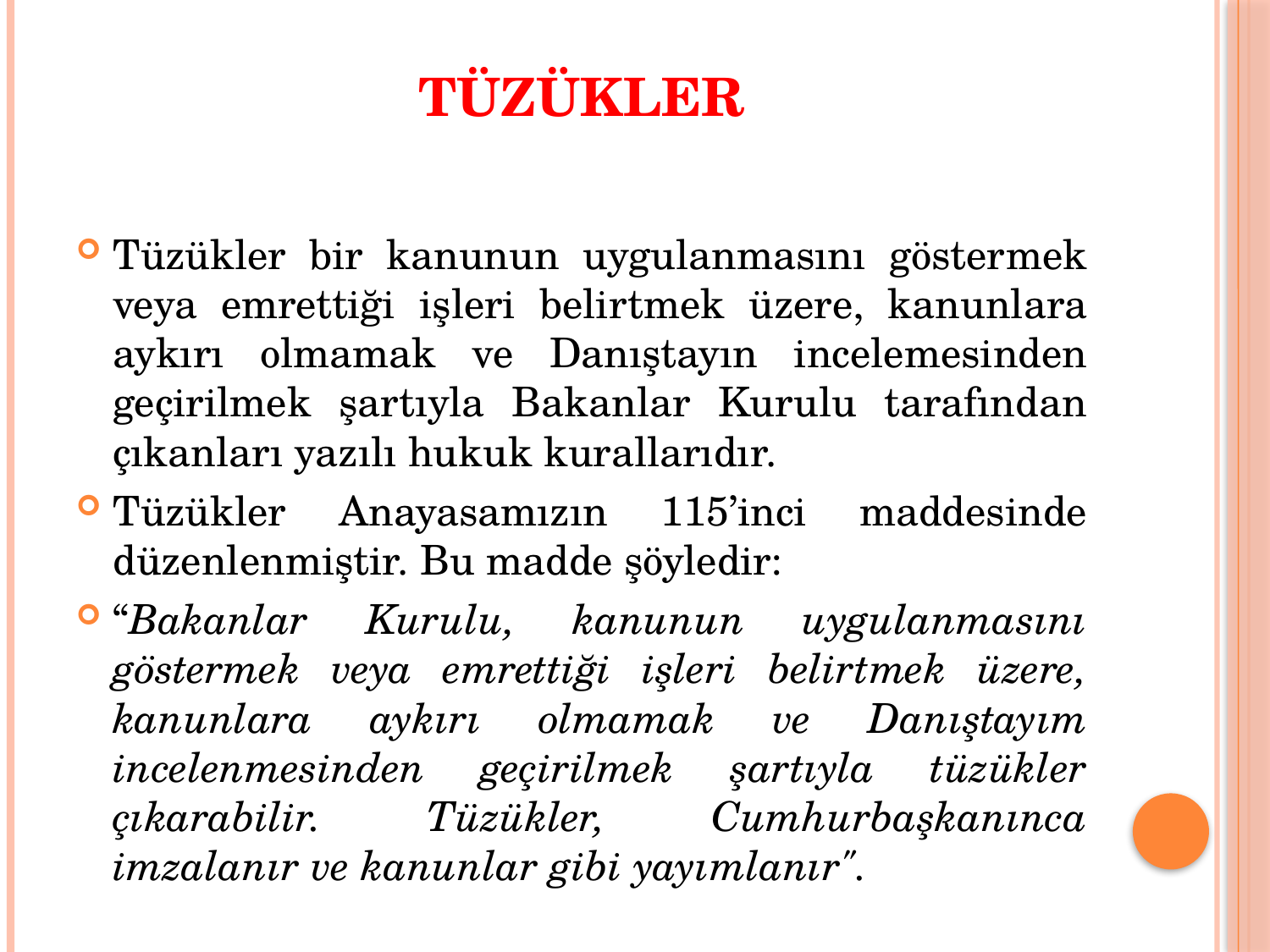

# Tüzükler
Tüzükler bir kanunun uygulanmasını göstermek veya emrettiği işleri belirtmek üzere, kanunlara aykırı olmamak ve Danıştayın incelemesinden geçirilmek şartıyla Bakanlar Kurulu tarafından çıkanları yazılı hukuk kurallarıdır.
Tüzükler Anayasamızın 115’inci maddesinde düzenlenmiştir. Bu madde şöyledir:
“Bakanlar Kurulu, kanunun uygulanmasını göstermek veya emrettiği işleri belirtmek üzere, kanunlara aykırı olmamak ve Danıştayım incelenmesinden geçirilmek şartıyla tüzükler çıkarabilir. Tüzükler, Cumhurbaşkanınca imzalanır ve kanunlar gibi yayımlanır".